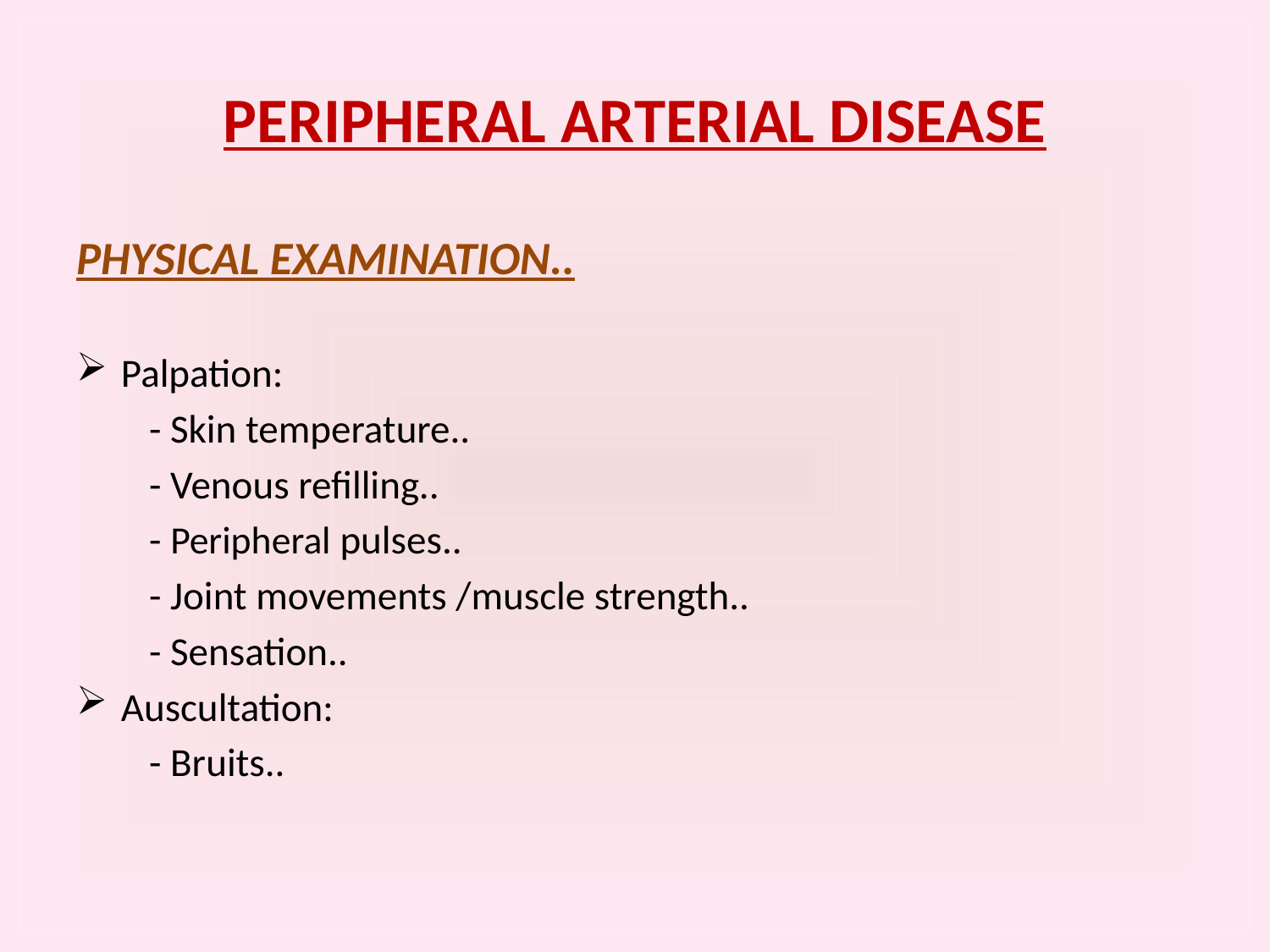

# PERIPHERAL ARTERIAL DISEASE
PHYSICAL EXAMINATION..

Palpation:
        - Skin temperature..
        - Venous refilling..
        - Peripheral pulses..
        - Joint movements /muscle strength..
        - Sensation..
Auscultation:
        - Bruits..